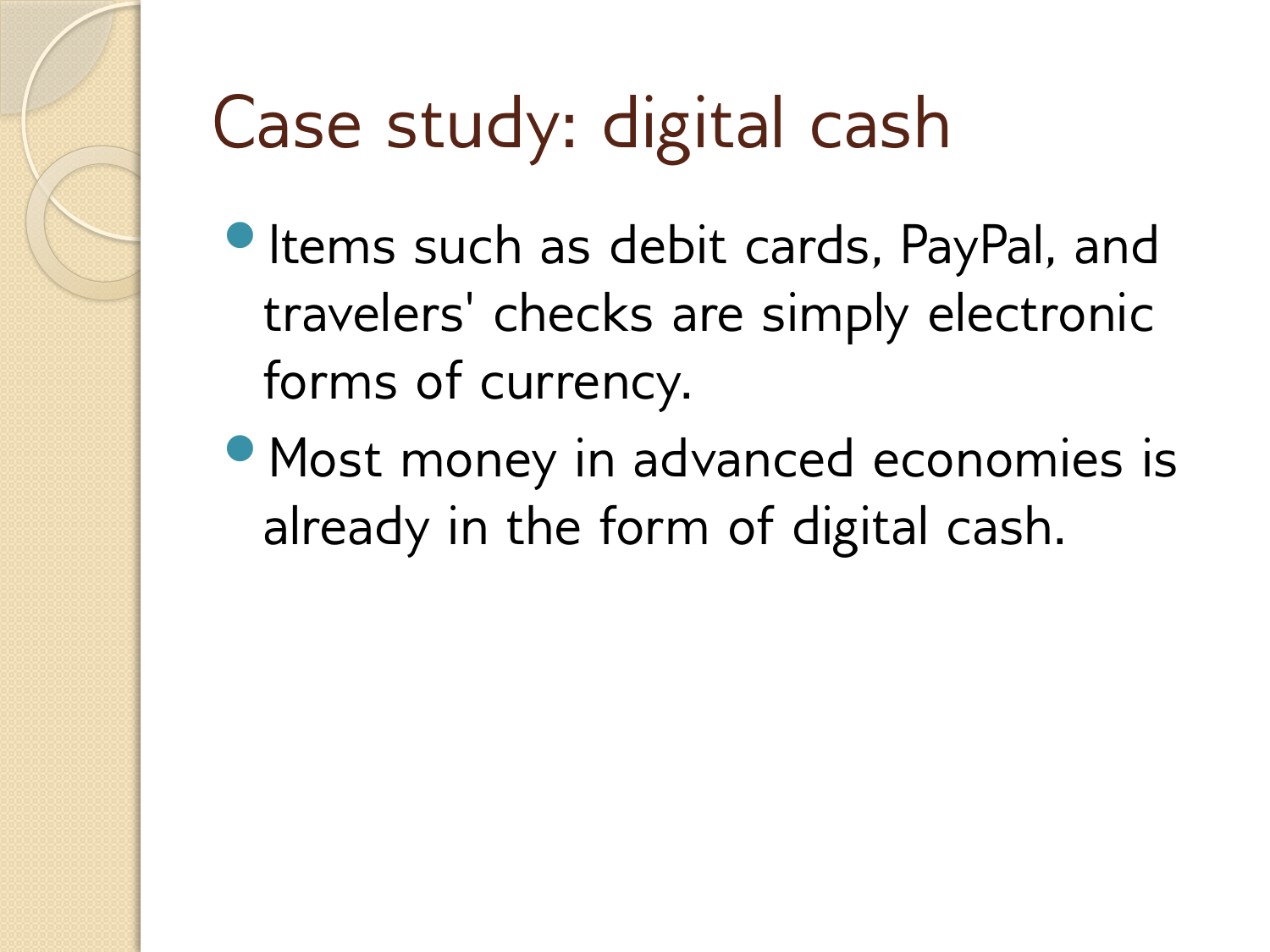

# Case study: digital cash
Items such as debit cards, PayPal, and travelers' checks are simply electronic forms of currency.
Most money in advanced economies is already in the form of digital cash.